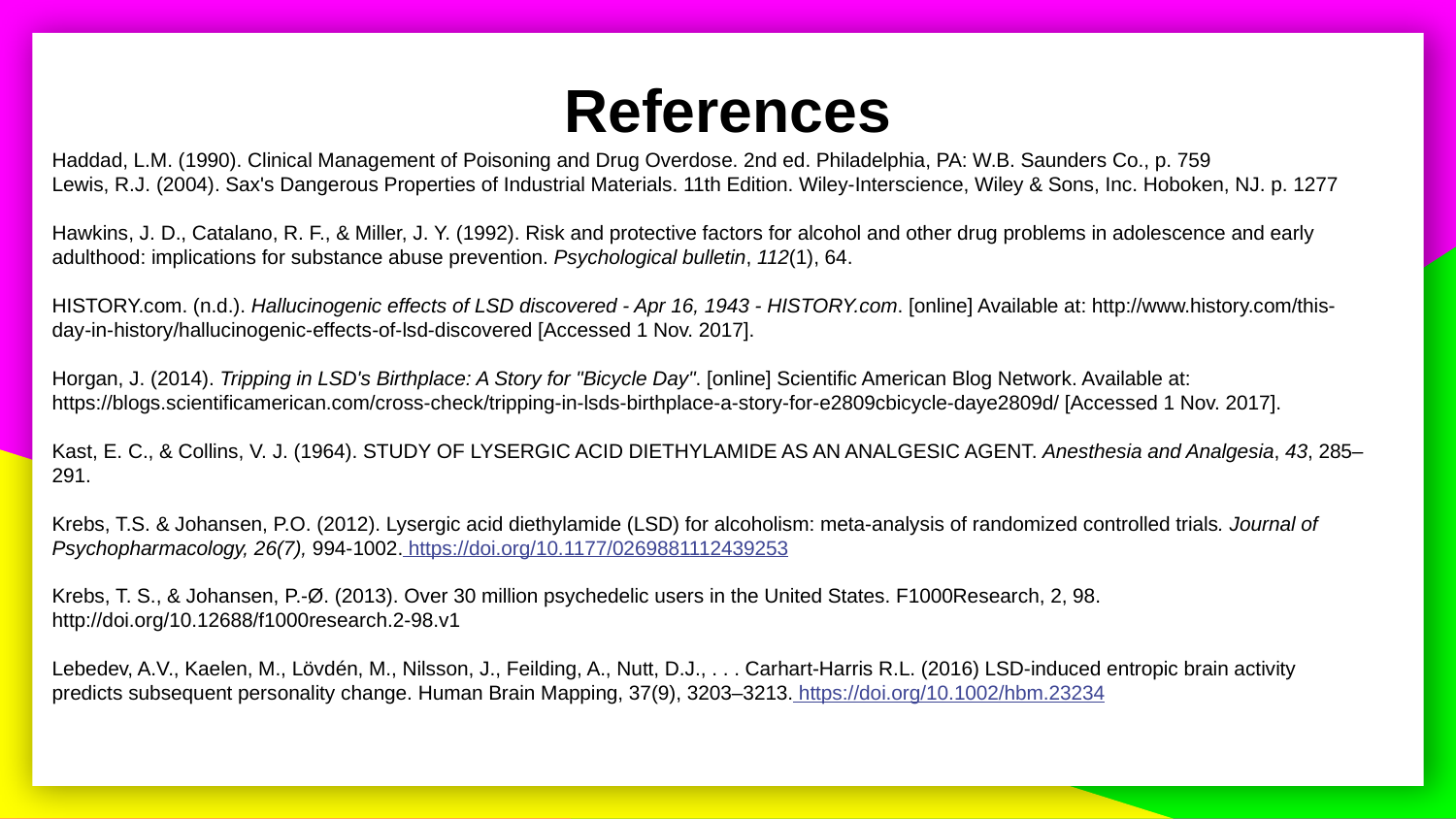

# References
Haddad, L.M. (1990). Clinical Management of Poisoning and Drug Overdose. 2nd ed. Philadelphia, PA: W.B. Saunders Co., p. 759
Lewis, R.J. (2004). Sax's Dangerous Properties of Industrial Materials. 11th Edition. Wiley-Interscience, Wiley & Sons, Inc. Hoboken, NJ. p. 1277

Hawkins, J. D., Catalano, R. F., & Miller, J. Y. (1992). Risk and protective factors for alcohol and other drug problems in adolescence and early adulthood: implications for substance abuse prevention. Psychological bulletin, 112(1), 64.

HISTORY.com. (n.d.). Hallucinogenic effects of LSD discovered - Apr 16, 1943 - HISTORY.com. [online] Available at: http://www.history.com/this-day-in-history/hallucinogenic-effects-of-lsd-discovered [Accessed 1 Nov. 2017].

Horgan, J. (2014). Tripping in LSD's Birthplace: A Story for "Bicycle Day". [online] Scientific American Blog Network. Available at: https://blogs.scientificamerican.com/cross-check/tripping-in-lsds-birthplace-a-story-for-e2809cbicycle-daye2809d/ [Accessed 1 Nov. 2017].

Kast, E. C., & Collins, V. J. (1964). STUDY OF LYSERGIC ACID DIETHYLAMIDE AS AN ANALGESIC AGENT. Anesthesia and Analgesia, 43, 285–291.

Krebs, T.S. & Johansen, P.O. (2012). Lysergic acid diethylamide (LSD) for alcoholism: meta-analysis of randomized controlled trials. Journal of  Psychopharmacology, 26(7), 994-1002. https://doi.org/10.1177/0269881112439253

Krebs, T. S., & Johansen, P.-Ø. (2013). Over 30 million psychedelic users in the United States. F1000Research, 2, 98. http://doi.org/10.12688/f1000research.2-98.v1

Lebedev, A.V., Kaelen, M., Lövdén, M., Nilsson, J., Feilding, A., Nutt, D.J., . . . Carhart-Harris R.L. (2016) LSD-induced entropic brain activity predicts subsequent personality change. Human Brain Mapping, 37(9), 3203–3213. https://doi.org/10.1002/hbm.23234